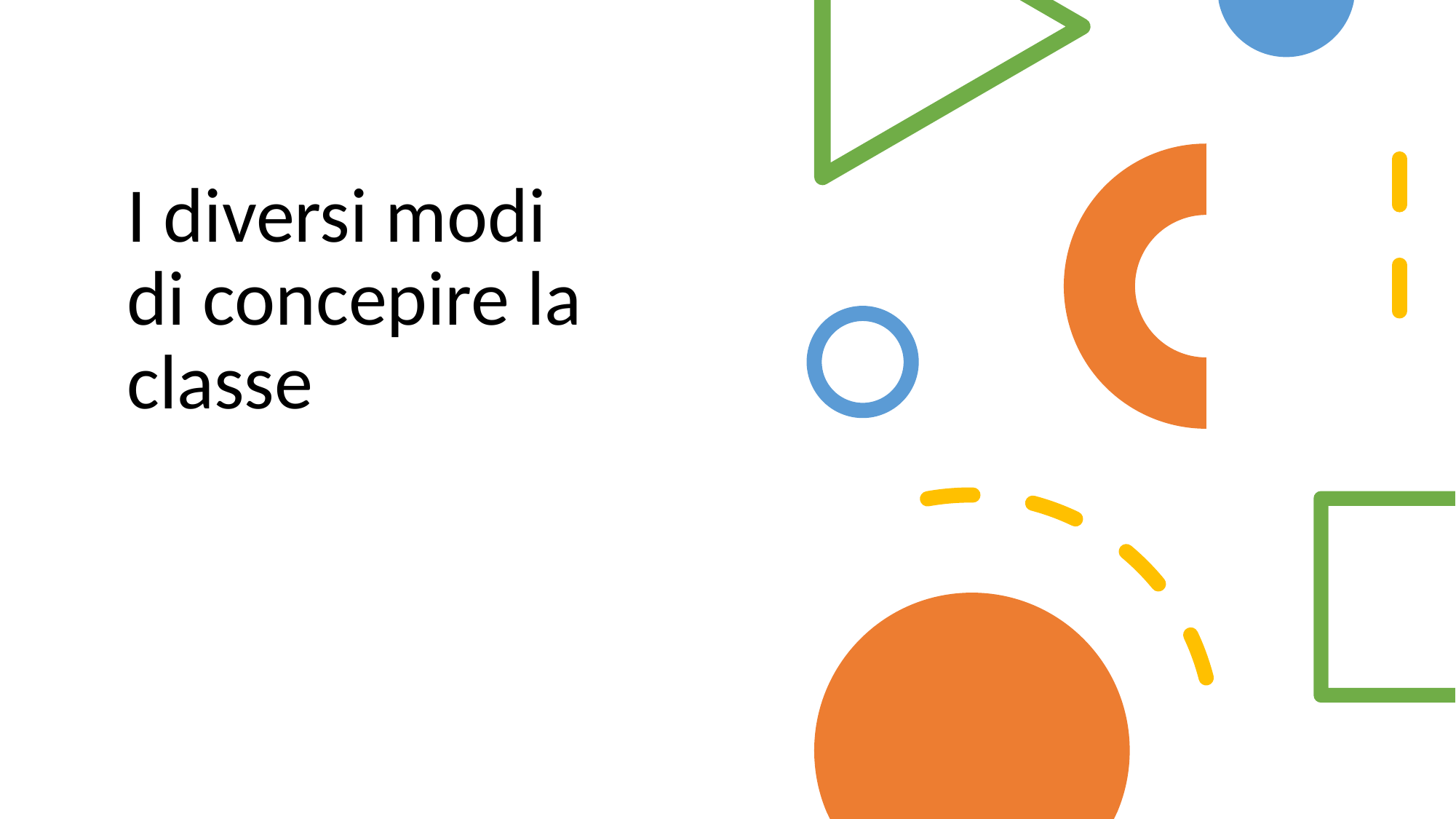

# I diversi modi di concepire la classe